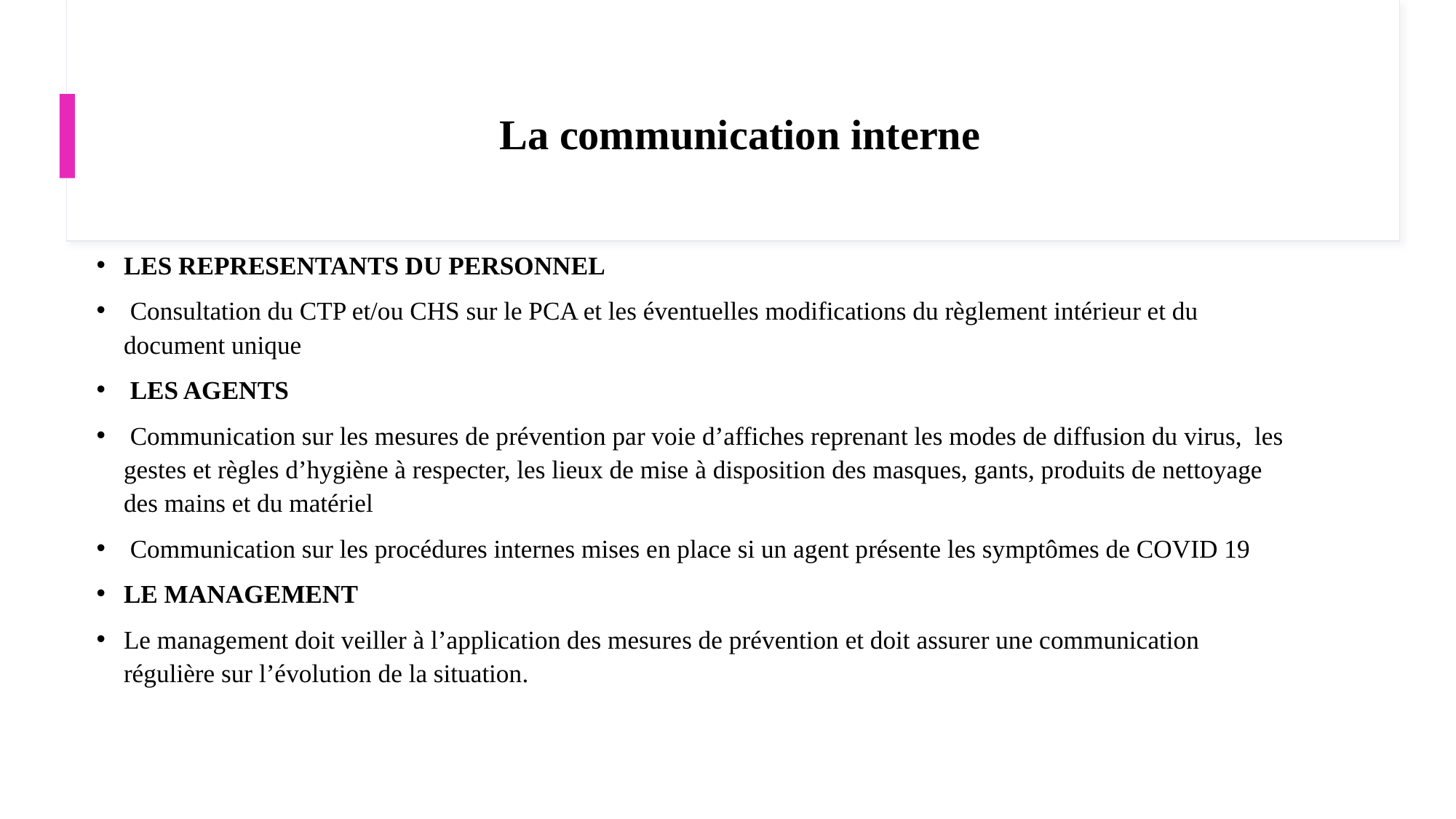

# La communication interne
LES REPRESENTANTS DU PERSONNEL
 Consultation du CTP et/ou CHS sur le PCA et les éventuelles modifications du règlement intérieur et du document unique
 LES AGENTS
 Communication sur les mesures de prévention par voie d’affiches reprenant les modes de diffusion du virus,  les gestes et règles d’hygiène à respecter, les lieux de mise à disposition des masques, gants, produits de nettoyage des mains et du matériel
 Communication sur les procédures internes mises en place si un agent présente les symptômes de COVID 19
LE MANAGEMENT
Le management doit veiller à l’application des mesures de prévention et doit assurer une communication régulière sur l’évolution de la situation.